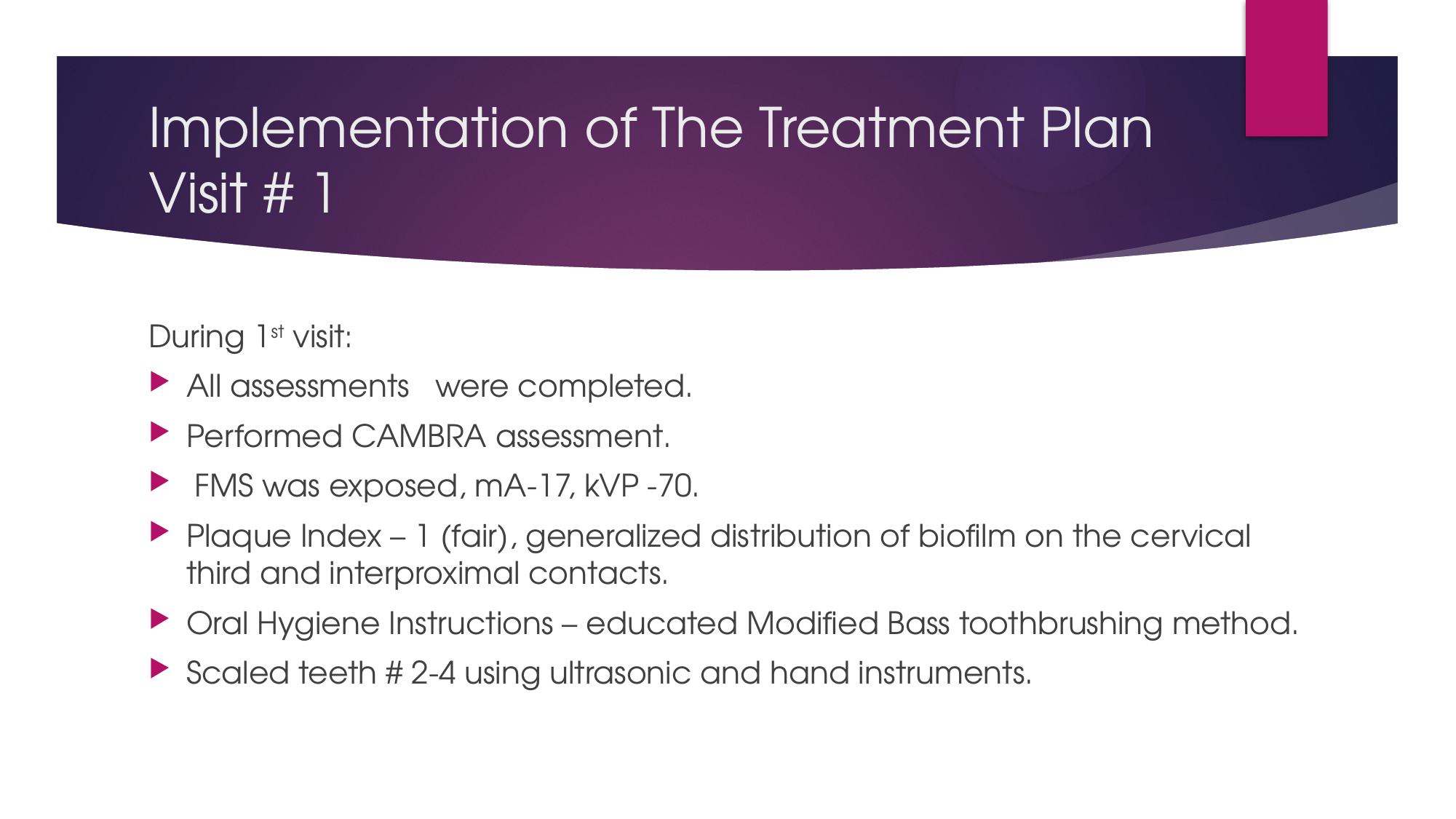

# Implementation of The Treatment Plan Visit # 1
During 1st visit:
All assessments   were completed.
Performed CAMBRA assessment.
 FMS was exposed, mA-17, kVP -70.
Plaque Index – 1 (fair), generalized distribution of biofilm on the cervical third and interproximal contacts.
Oral Hygiene Instructions – educated Modified Bass toothbrushing method.
Scaled teeth # 2-4 using ultrasonic and hand instruments.